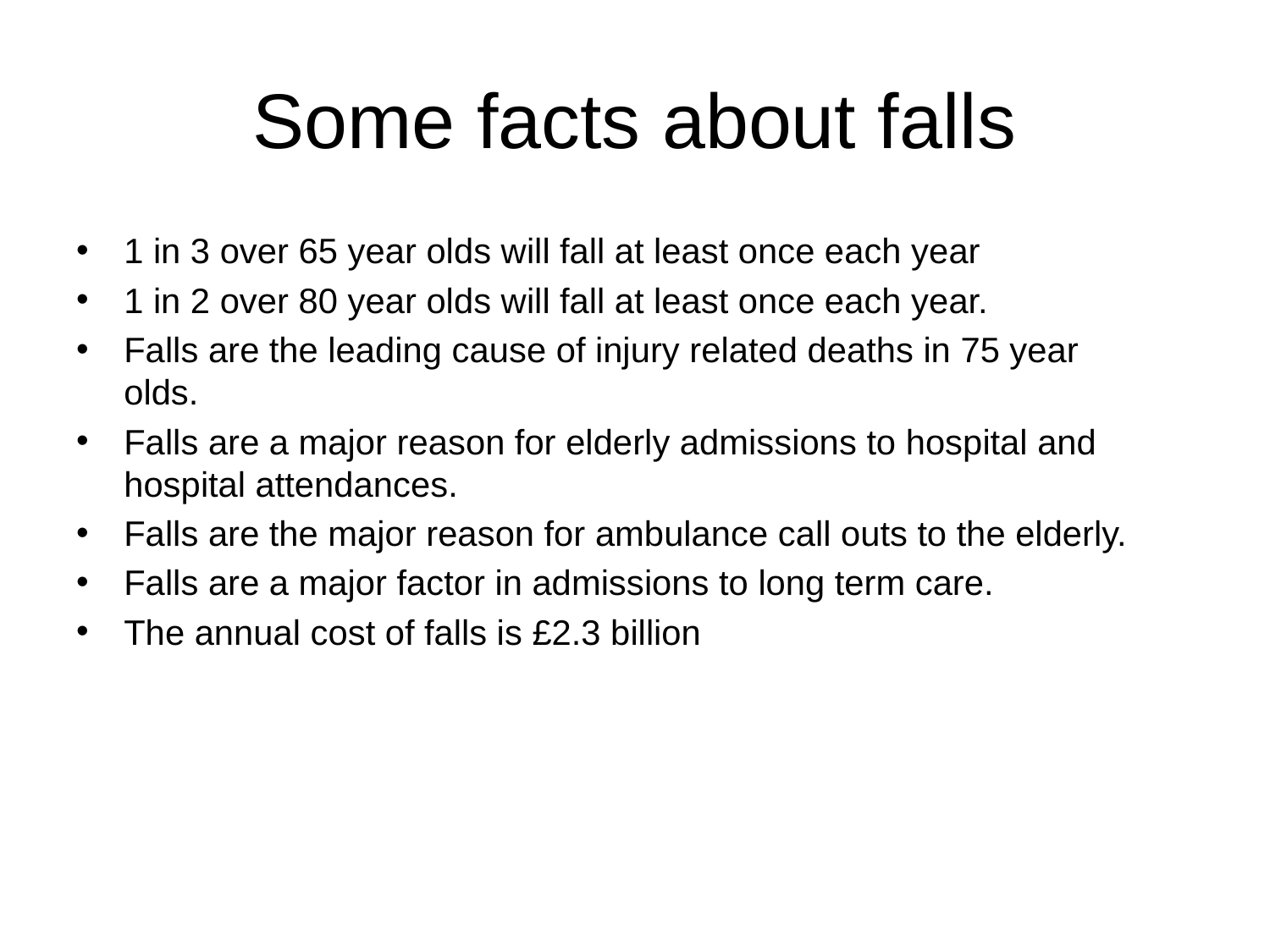

# Some facts about falls
1 in 3 over 65 year olds will fall at least once each year
1 in 2 over 80 year olds will fall at least once each year.
Falls are the leading cause of injury related deaths in 75 year      olds.
Falls are a major reason for elderly admissions to hospital and hospital attendances.
Falls are the major reason for ambulance call outs to the elderly.
Falls are a major factor in admissions to long term care.
The annual cost of falls is £2.3 billion